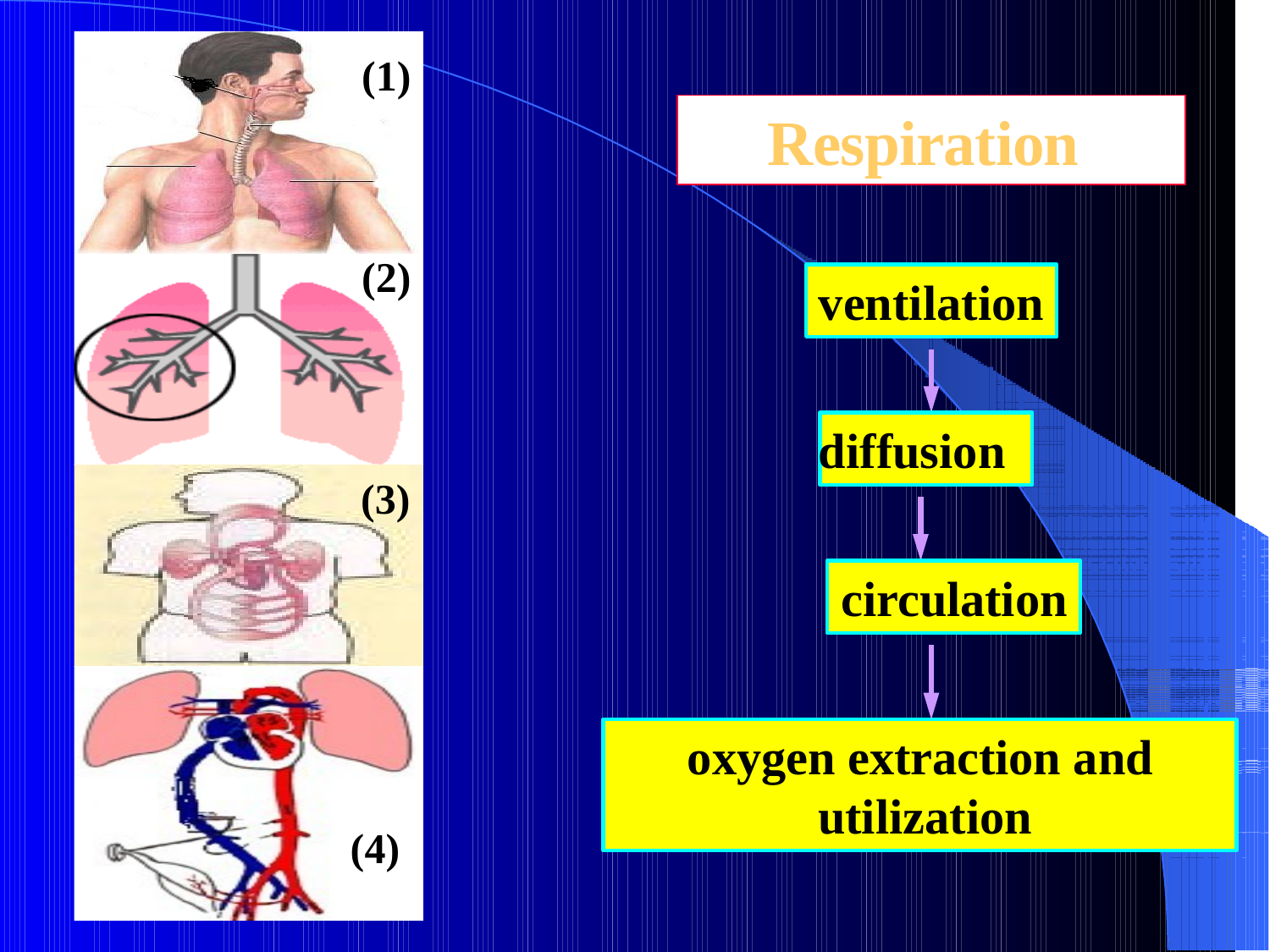

(1)

# Respiration

(2)

ventilation

diffusion

(3)

circulation

oxygen extraction and  utilization
(4)